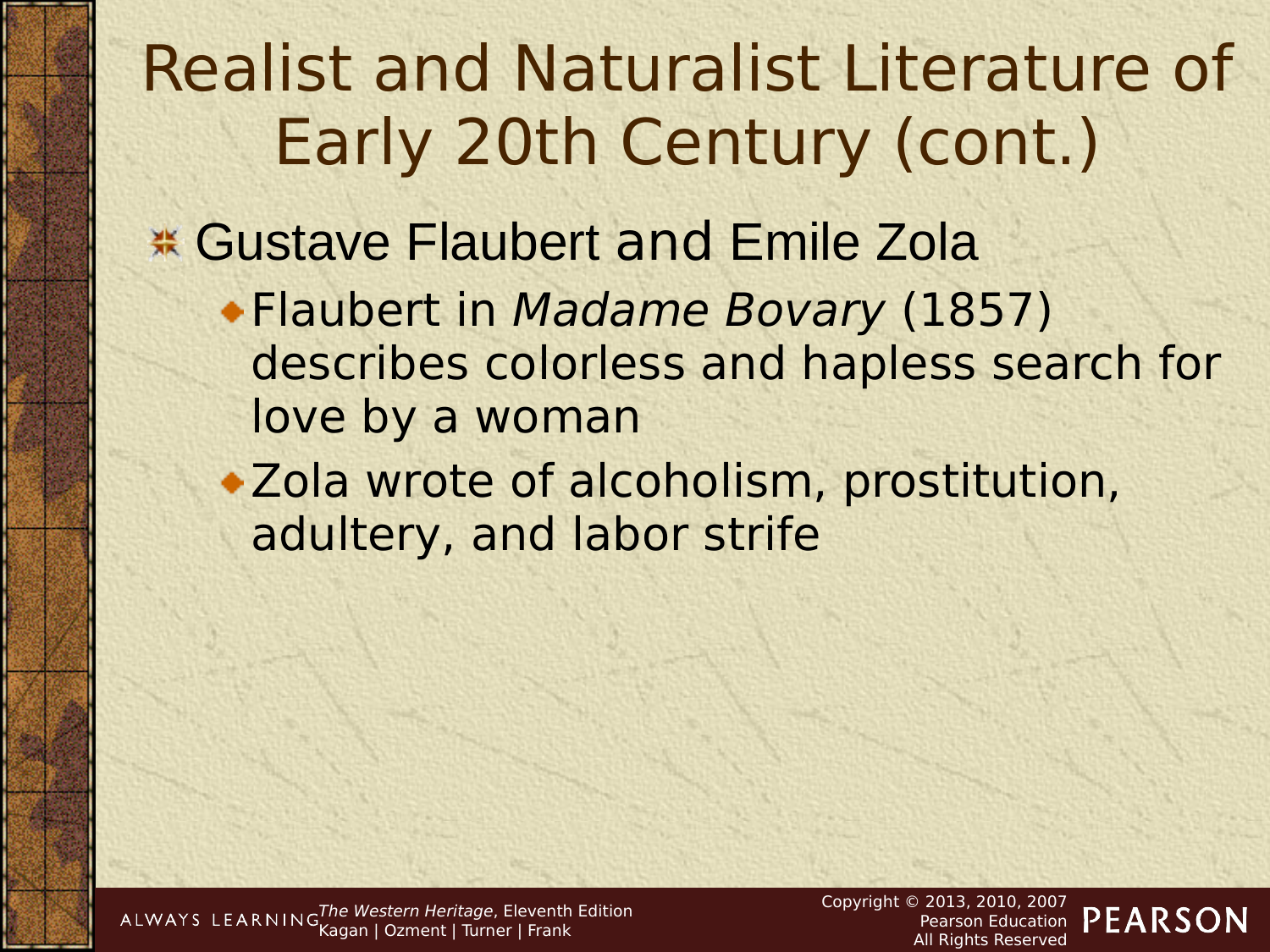

Realist and Naturalist Literature of Early 20th Century (cont.)
Gustave Flaubert and Emile Zola
Flaubert in Madame Bovary (1857) describes colorless and hapless search for love by a woman
Zola wrote of alcoholism, prostitution, adultery, and labor strife